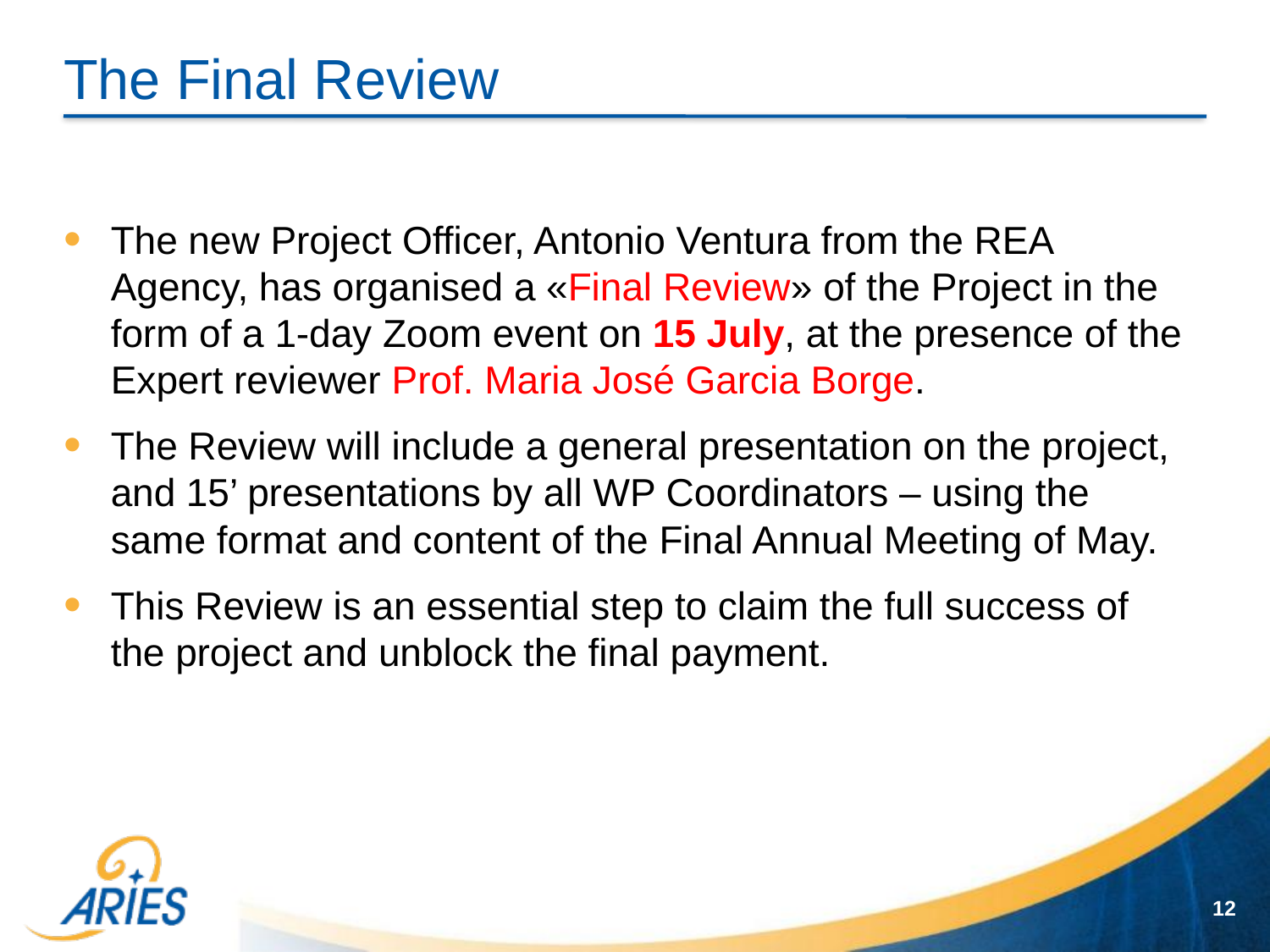

# The Final Review
The new Project Officer, Antonio Ventura from the REA Agency, has organised a «Final Review» of the Project in the form of a 1-day Zoom event on 15 July, at the presence of the Expert reviewer Prof. Maria José Garcia Borge.
The Review will include a general presentation on the project, and 15’ presentations by all WP Coordinators – using the same format and content of the Final Annual Meeting of May.
This Review is an essential step to claim the full success of the project and unblock the final payment.
12